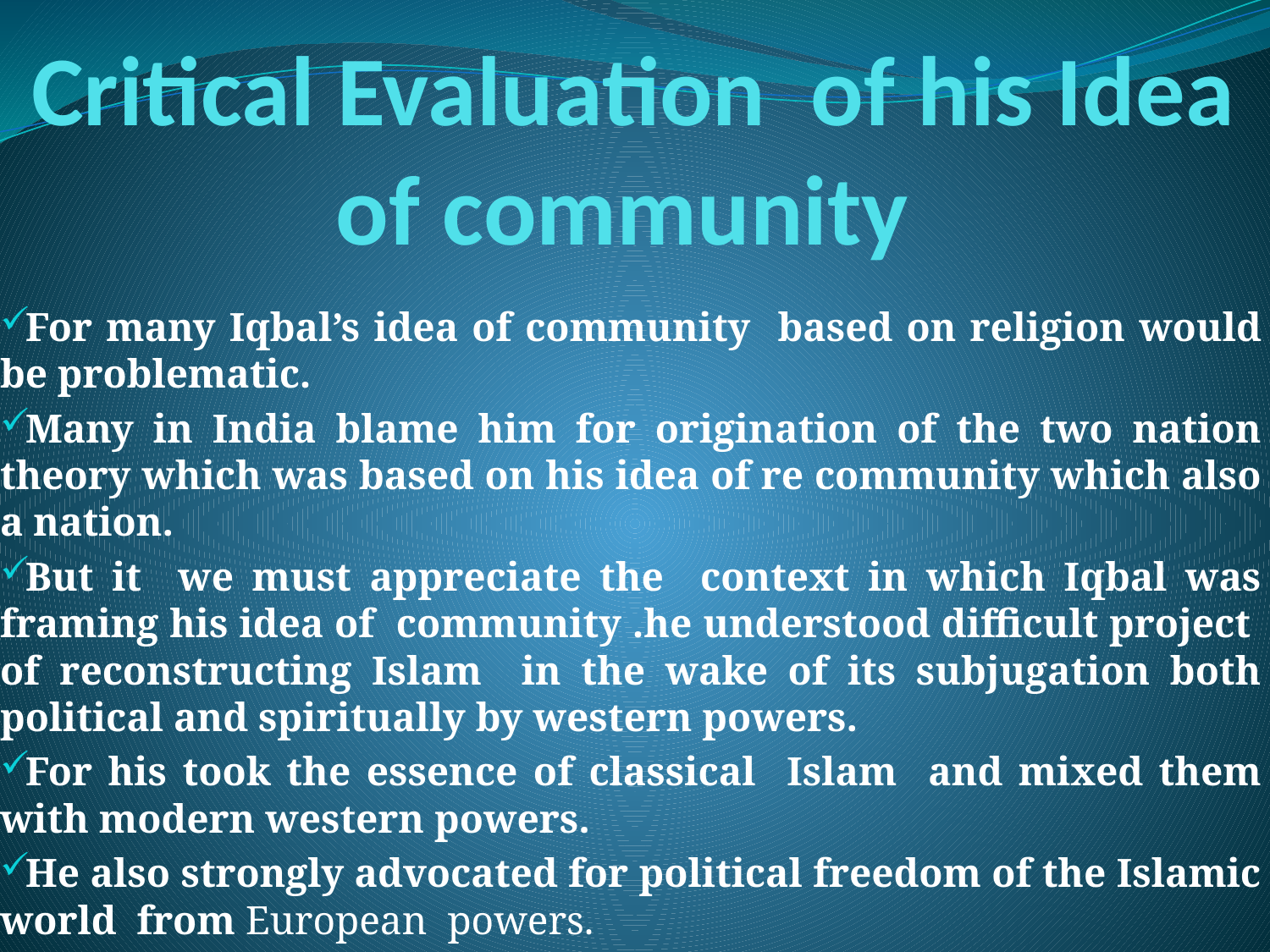

# Critical Evaluation  of his Idea of community
For many Iqbal’s idea of community  based on religion would be problematic.
Many in India blame him for origination of the two nation theory which was based on his idea of re community which also a nation.
But it  we must appreciate the  context in which Iqbal was framing his idea of  community .he understood difficult project  of reconstructing Islam  in the wake of its subjugation both political and spiritually by western powers.
For his took the essence of classical  Islam  and mixed them with modern western powers.
He also strongly advocated for political freedom of the Islamic world  from European  powers.